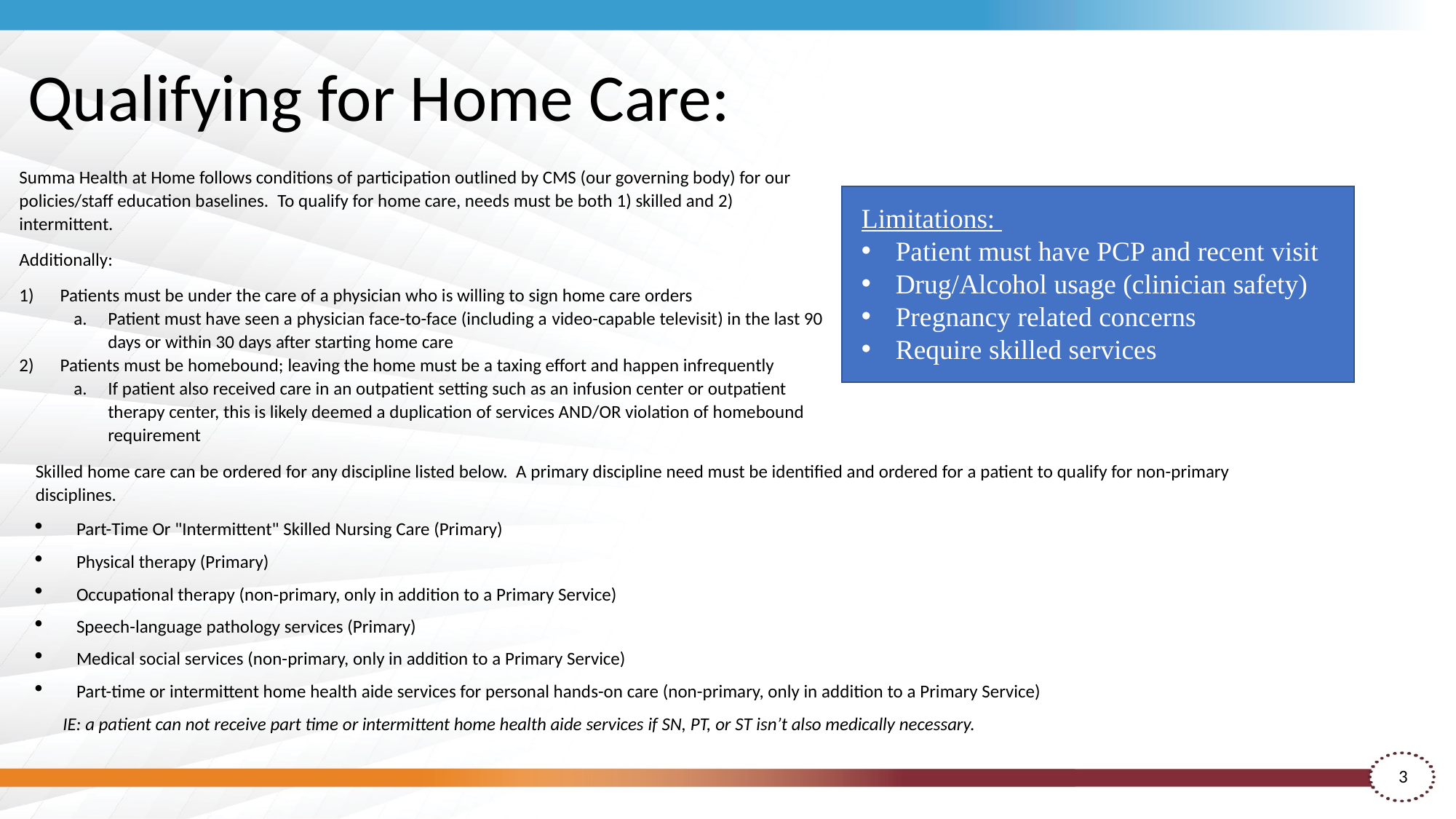

Qualifying for Home Care:
Summa Health at Home follows conditions of participation outlined by CMS (our governing body) for our policies/staff education baselines.  To qualify for home care, needs must be both 1) skilled and 2) intermittent.
Additionally:
Patients must be under the care of a physician who is willing to sign home care orders
Patient must have seen a physician face-to-face (including a video-capable televisit) in the last 90 days or within 30 days after starting home care
Patients must be homebound; leaving the home must be a taxing effort and happen infrequently
If patient also received care in an outpatient setting such as an infusion center or outpatient therapy center, this is likely deemed a duplication of services AND/OR violation of homebound requirement

Limitations:
Patient must have PCP and recent visit
Drug/Alcohol usage (clinician safety)
Pregnancy related concerns
Require skilled services
Skilled home care can be ordered for any discipline listed below.  A primary discipline need must be identified and ordered for a patient to qualify for non-primary disciplines.
Part-Time Or "Intermittent" Skilled Nursing Care (Primary)
Physical therapy (Primary)
Occupational therapy (non-primary, only in addition to a Primary Service)
Speech-language pathology services (Primary)
Medical social services (non-primary, only in addition to a Primary Service)
Part-time or intermittent home health aide services for personal hands-on care (non-primary, only in addition to a Primary Service)
IE: a patient can not receive part time or intermittent home health aide services if SN, PT, or ST isn’t also medically necessary.